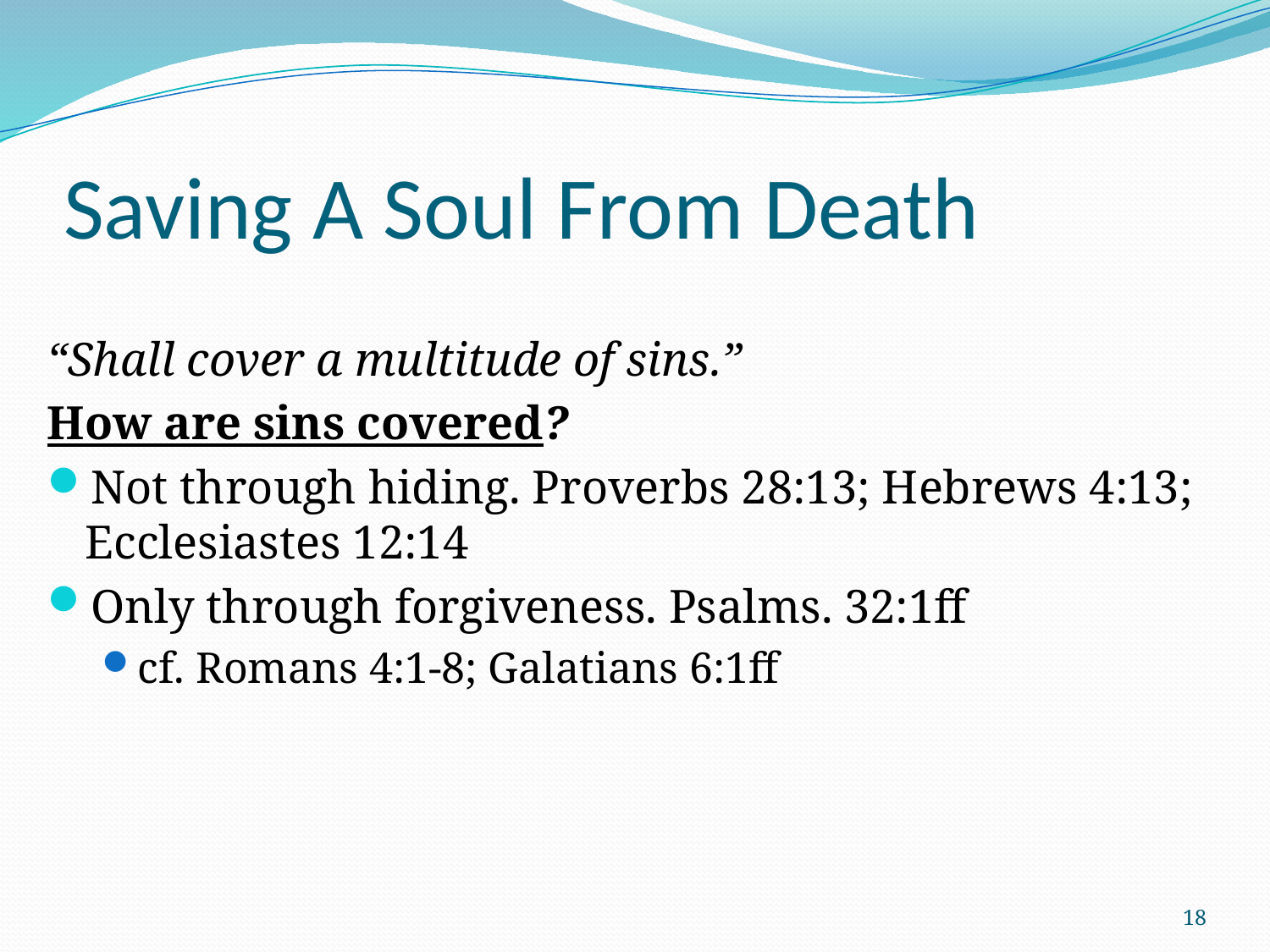

# Saving A Soul From Death
“Shall cover a multitude of sins.”
How are sins covered?
Not through hiding. Proverbs 28:13; Hebrews 4:13;
Ecclesiastes 12:14
Only through forgiveness. Psalms. 32:1ff
cf. Romans 4:1-8; Galatians 6:1ff
18